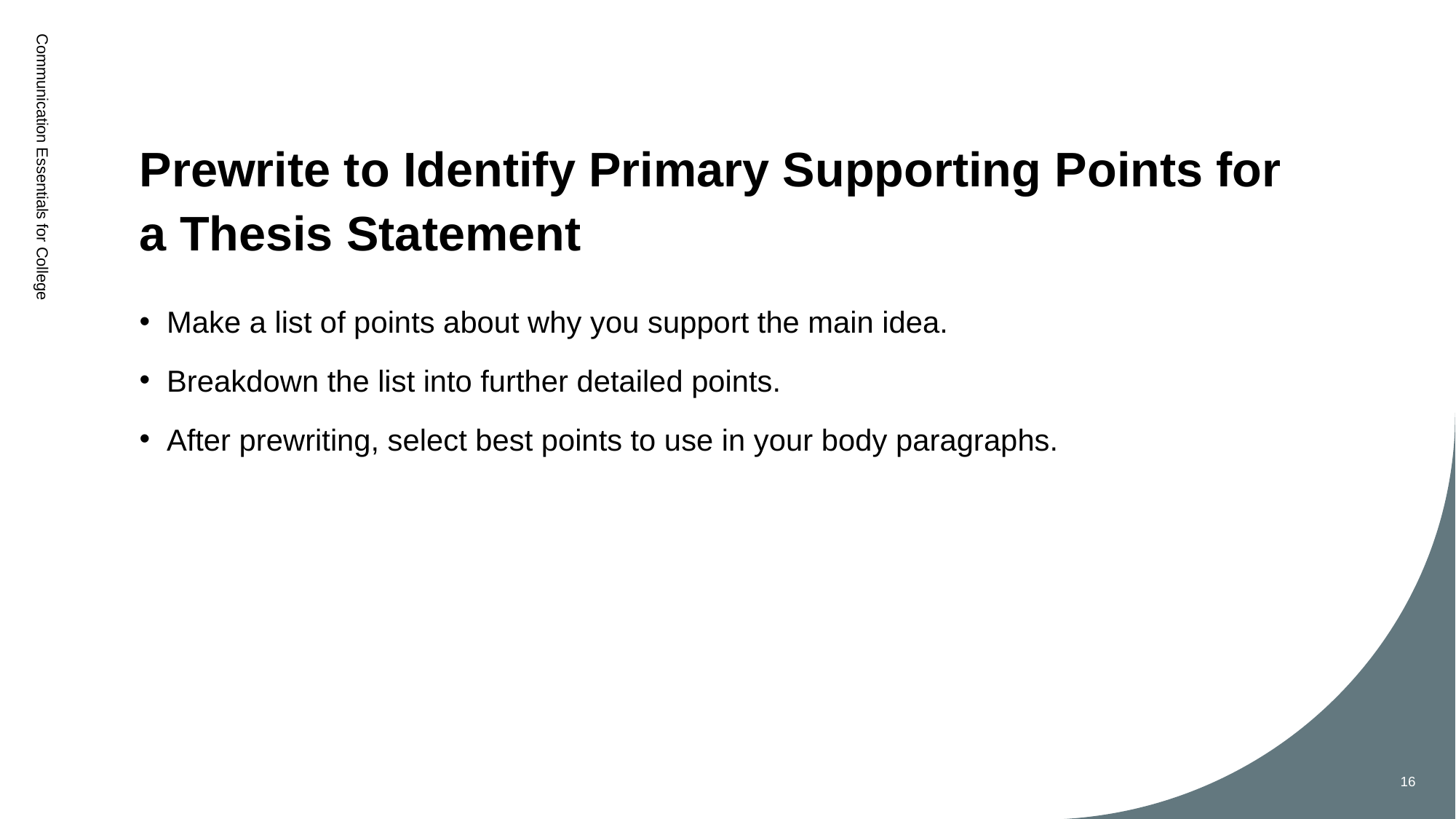

# Prewrite to Identify Primary Supporting Points for a Thesis Statement
Communication Essentials for College
Make a list of points about why you support the main idea.
Breakdown the list into further detailed points.
After prewriting, select best points to use in your body paragraphs.

16